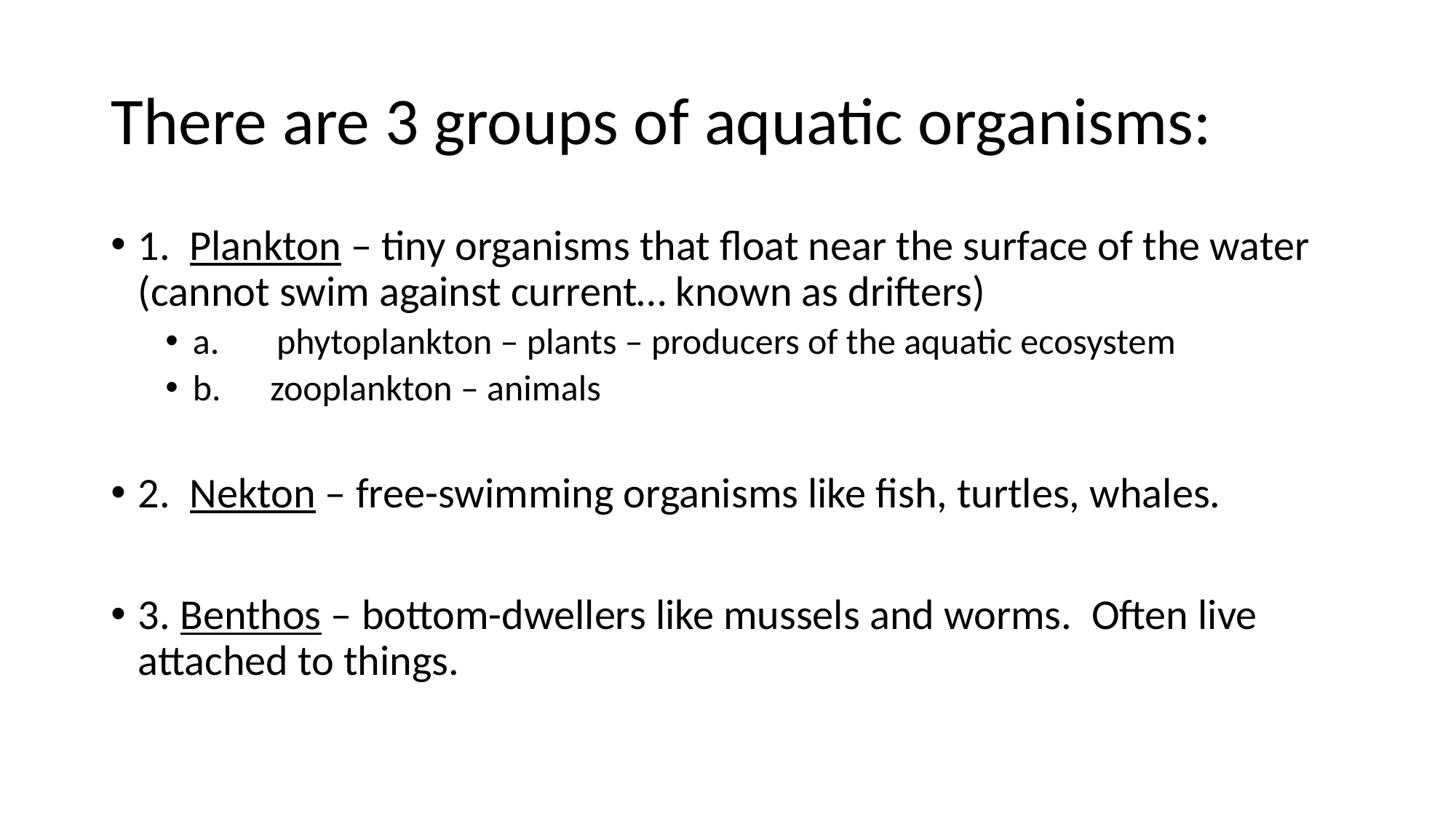

# There are 3 groups of aquatic organisms:
1.  Plankton – tiny organisms that float near the surface of the water (cannot swim against current… known as drifters)
a.       phytoplankton – plants – producers of the aquatic ecosystem
b.      zooplankton – animals

2.  Nekton – free-swimming organisms like fish, turtles, whales.

3. Benthos – bottom-dwellers like mussels and worms.  Often live attached to things.